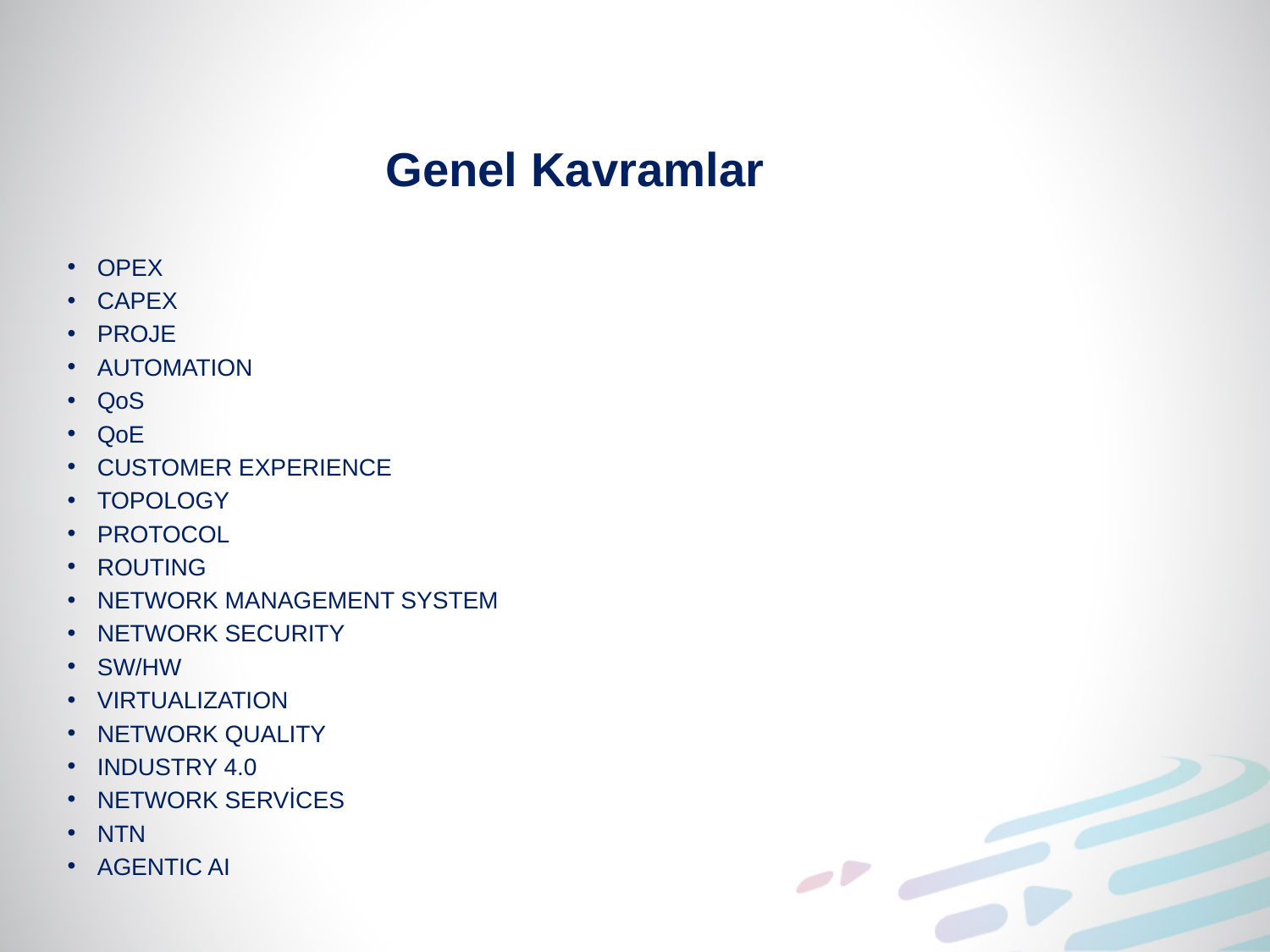

Genel Kavramlar
OPEX
CAPEX
PROJE
AUTOMATION
QoS
QoE
CUSTOMER EXPERIENCE
TOPOLOGY
PROTOCOL
ROUTING
NETWORK MANAGEMENT SYSTEM
NETWORK SECURITY
SW/HW
VIRTUALIZATION
NETWORK QUALITY
INDUSTRY 4.0
NETWORK SERVİCES
NTN
AGENTIC AI